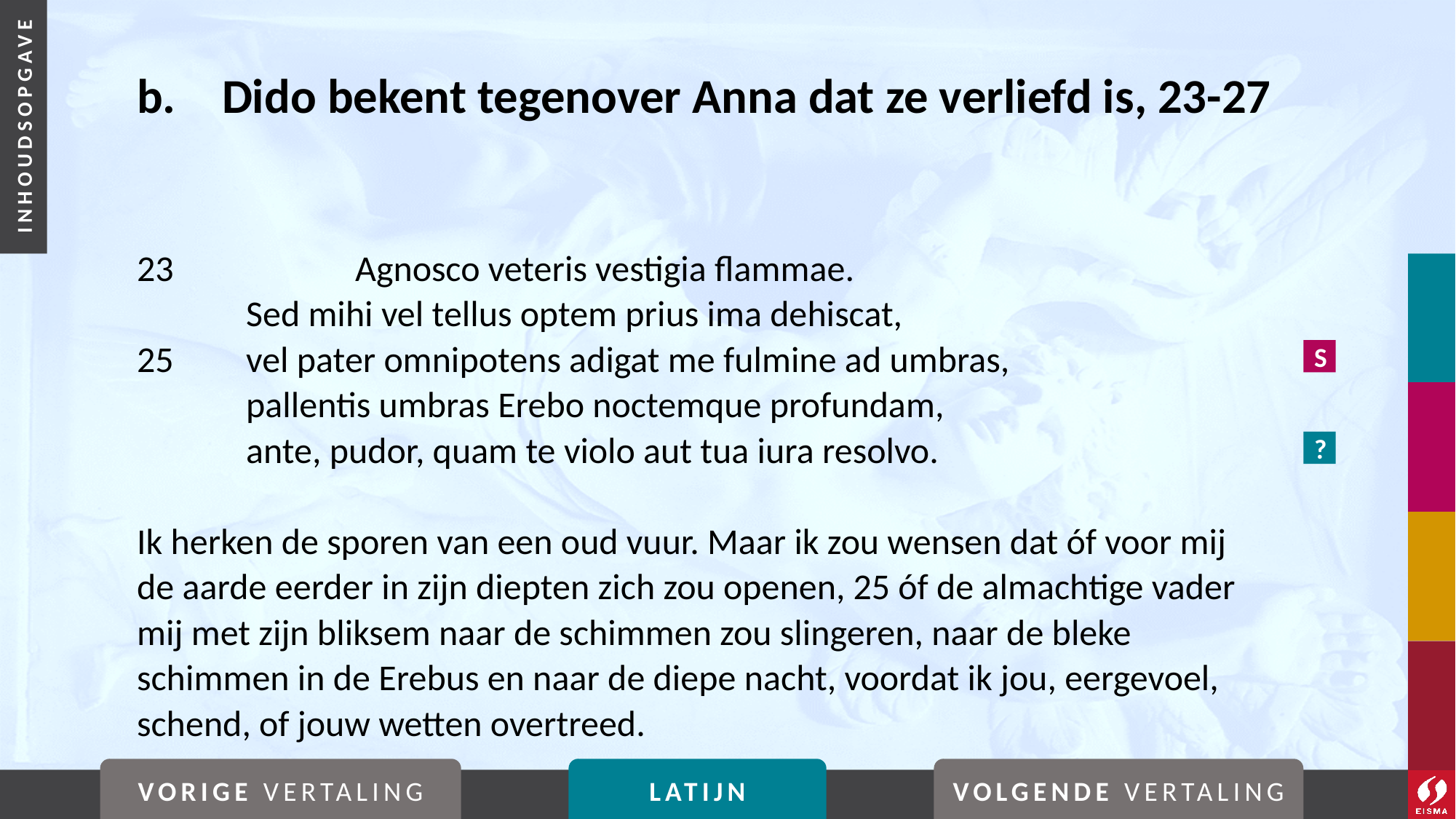

# b. 	Dido bekent tegenover Anna dat ze verliefd is, 23-27
23		Agnosco veteris vestigia flammae.
	Sed mihi vel tellus optem prius ima dehiscat,
25	vel pater omnipotens adigat me fulmine ad umbras,
	pallentis umbras Erebo noctemque profundam,
	ante, pudor, quam te violo aut tua iura resolvo.

Ik herken de sporen van een oud vuur. Maar ik zou wensen dat óf voor mij de aarde eerder in zijn diepten zich zou openen, 25 óf de almachtige vader mij met zijn bliksem naar de schimmen zou slingeren, naar de bleke schimmen in de Erebus en naar de diepe nacht, voordat ik jou, eergevoel, schend, of jouw wetten overtreed.
S
?
VORIGE VERTALING
LATIJN
VOLGENDE VERTALING